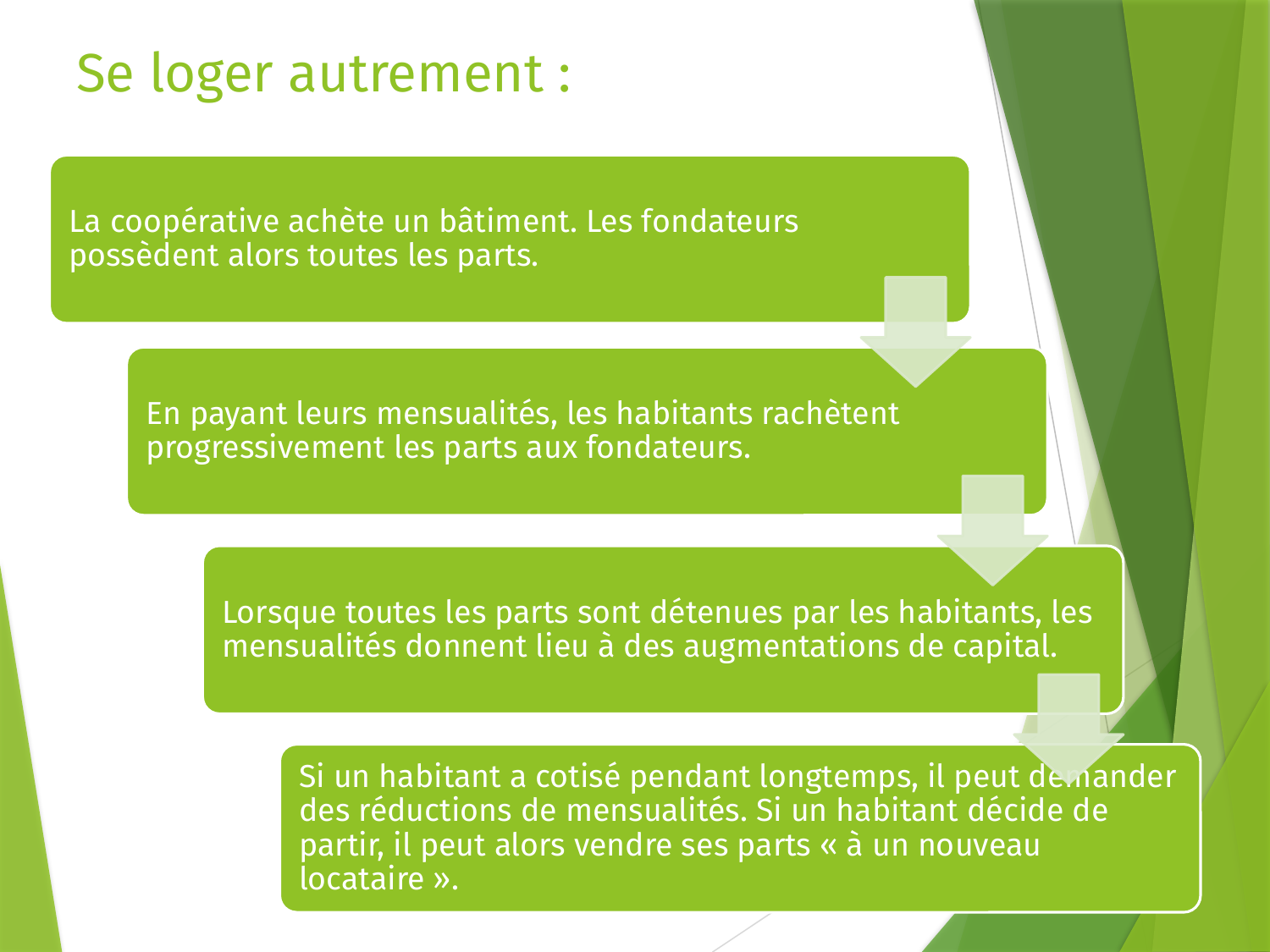

# Se loger autrement :
La coopérative achète un bâtiment. Les fondateurs possèdent alors toutes les parts.
En payant leurs mensualités, les habitants rachètent progressivement les parts aux fondateurs.
Lorsque toutes les parts sont détenues par les habitants, les mensualités donnent lieu à des augmentations de capital.
Si un habitant a cotisé pendant longtemps, il peut demander des réductions de mensualités. Si un habitant décide de partir, il peut alors vendre ses parts « à un nouveau locataire ».